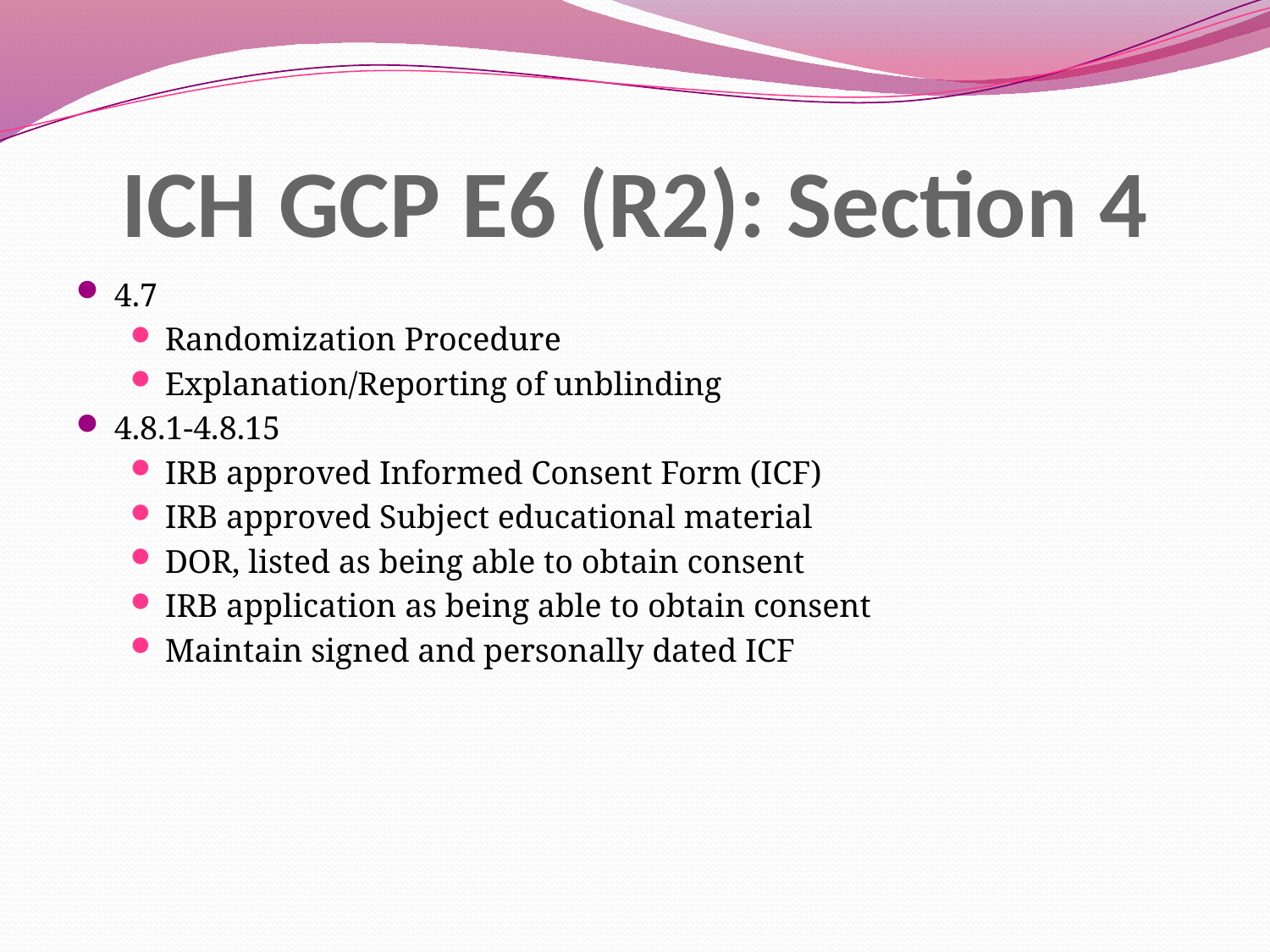

# ICH GCP E6 (R2): Section 4
4.7
Randomization Procedure
Explanation/Reporting of unblinding
4.8.1-4.8.15
IRB approved Informed Consent Form (ICF)
IRB approved Subject educational material
DOR, listed as being able to obtain consent
IRB application as being able to obtain consent
Maintain signed and personally dated ICF